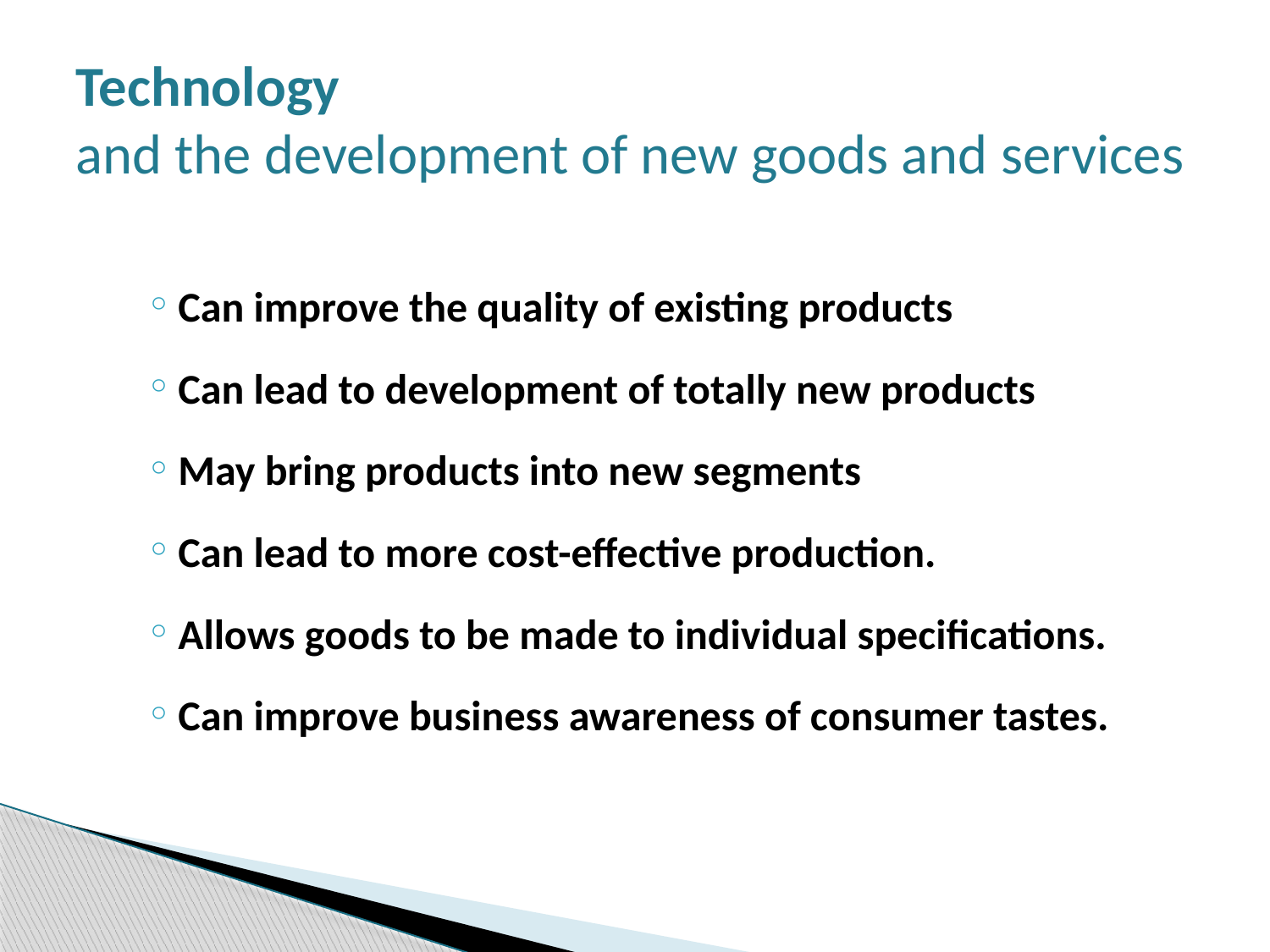

# Technology and the development of new goods and services
Can improve the quality of existing products
Can lead to development of totally new products
May bring products into new segments
Can lead to more cost-effective production.
Allows goods to be made to individual specifications.
Can improve business awareness of consumer tastes.